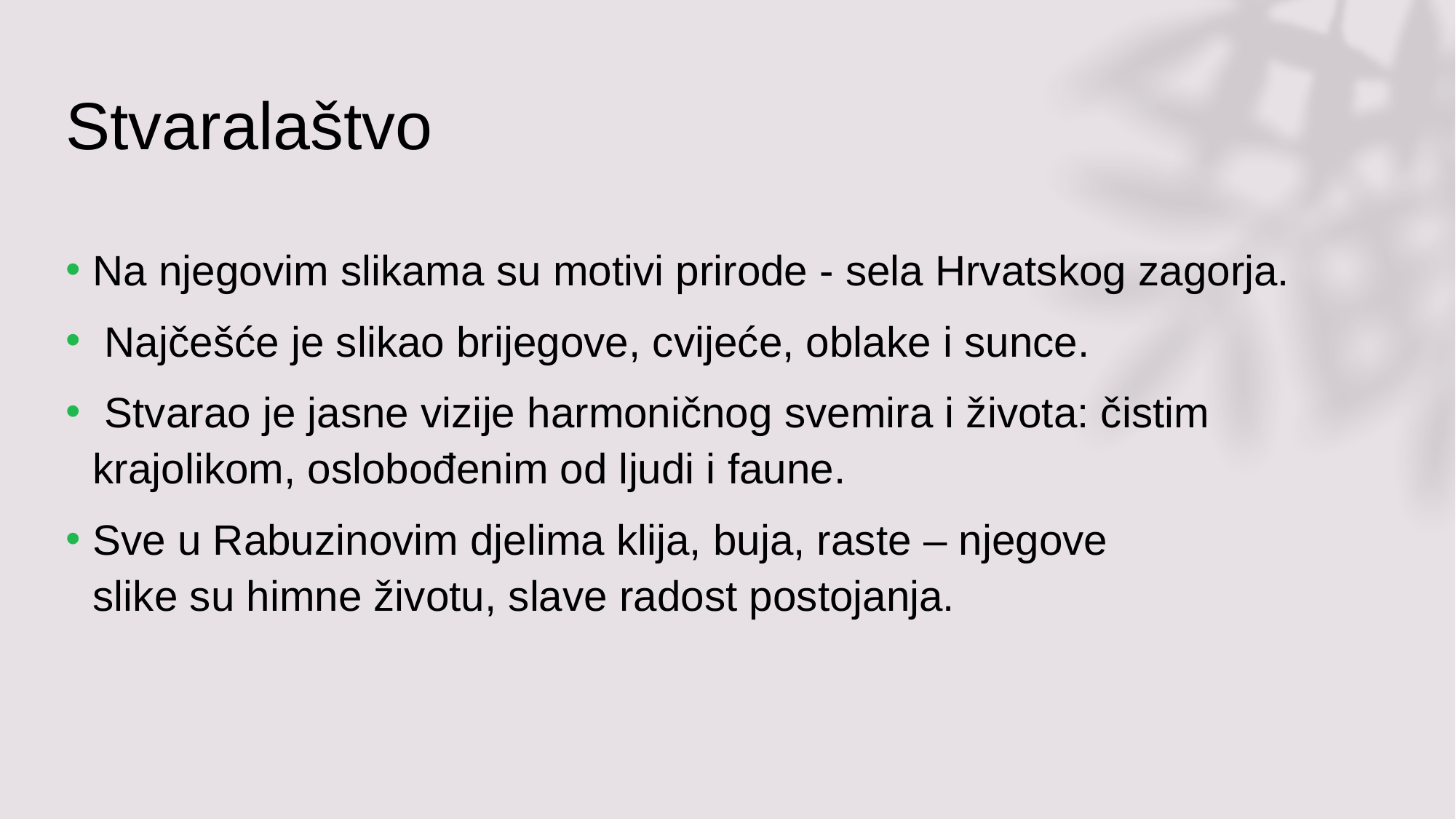

# Stvaralaštvo
Na njegovim slikama su motivi prirode - sela Hrvatskog zagorja.
 Najčešće je slikao brijegove, cvijeće, oblake i sunce.
 Stvarao je jasne vizije harmoničnog svemira i života: čistim krajolikom, oslobođenim od ljudi i faune.
Sve u Rabuzinovim djelima klija, buja, raste – njegove slike su himne životu, slave radost postojanja.